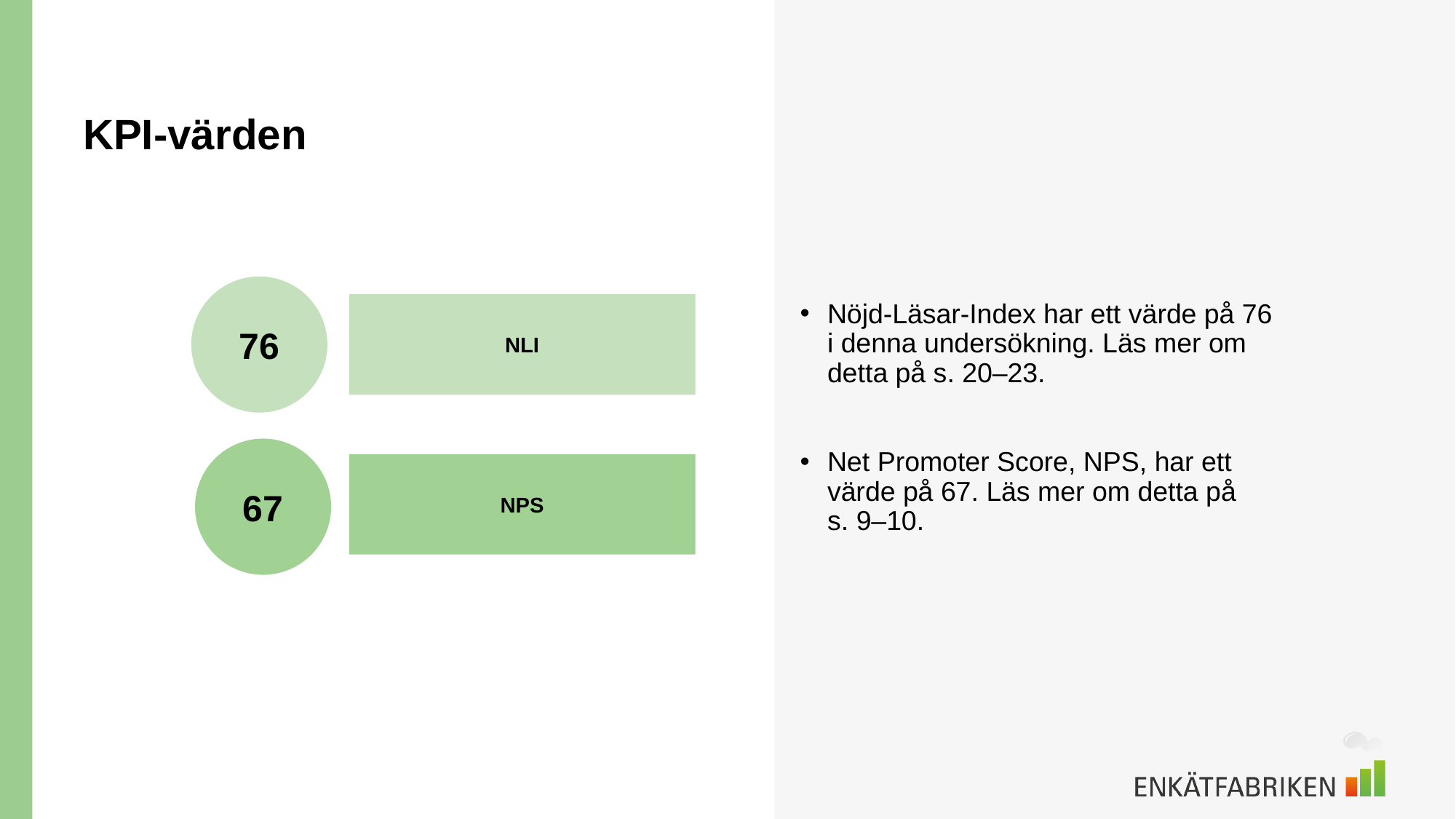

# KPI-värden
76
NLI
Nöjd-Läsar-Index har ett värde på 76 i denna undersökning. Läs mer om detta på s. 20–23.

Net Promoter Score, NPS, har ett värde på 67. Läs mer om detta på
s. 9–10.
67
NPS